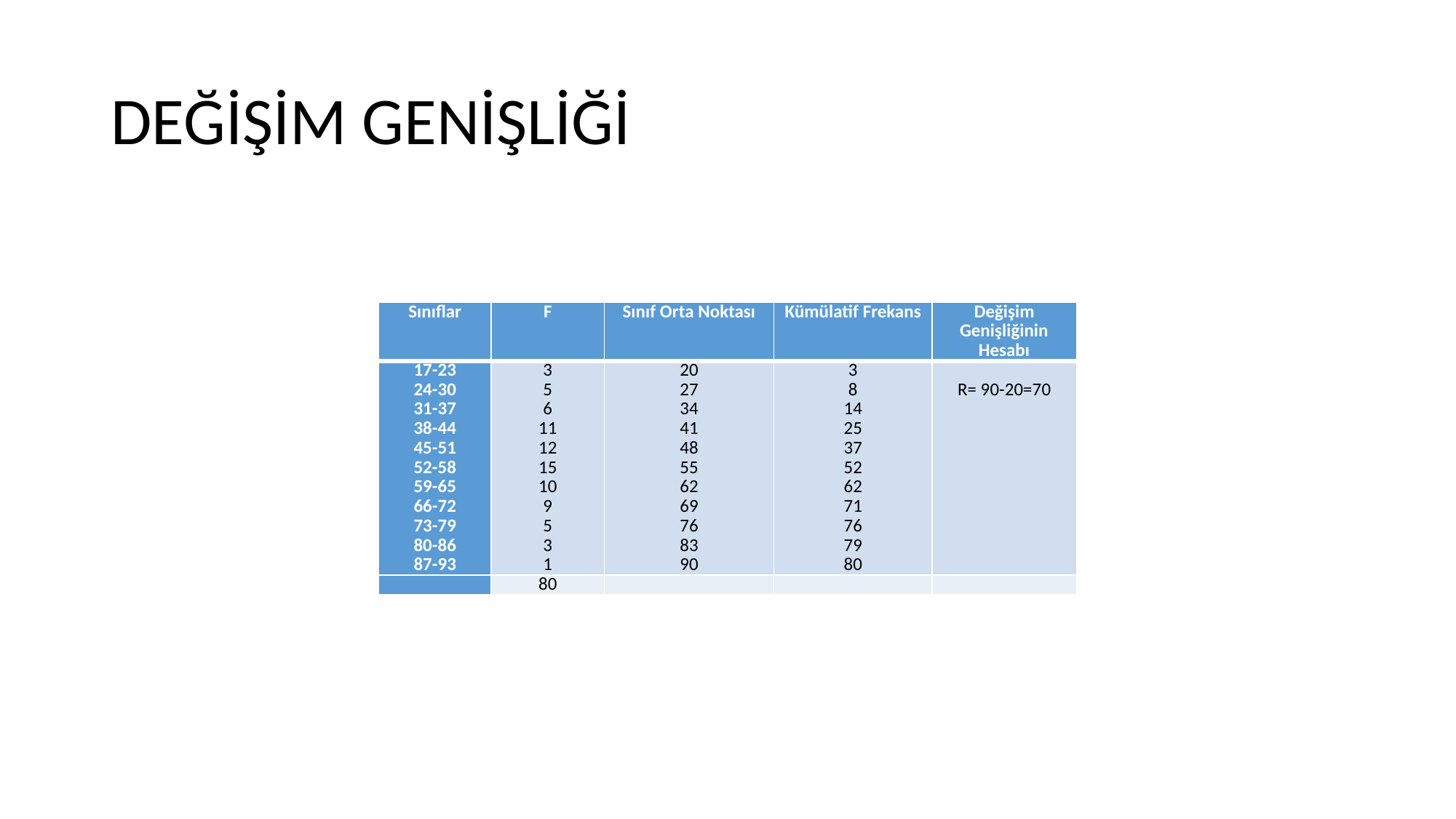

# DEĞİŞİM GENİŞLİĞİ
| Sınıflar | F | Sınıf Orta Noktası | Kümülatif Frekans | Değişim Genişliğinin Hesabı |
| --- | --- | --- | --- | --- |
| 17-23 24-30 31-37 38-44 45-51 52-58 59-65 66-72 73-79 80-86 87-93 | 3 5 6 11 12 15 10 9 5 3 1 | 20 27 34 41 48 55 62 69 76 83 90 | 3 8 14 25 37 52 62 71 76 79 80 | R= 90-20=70 |
|  | 80 |  |  |  |